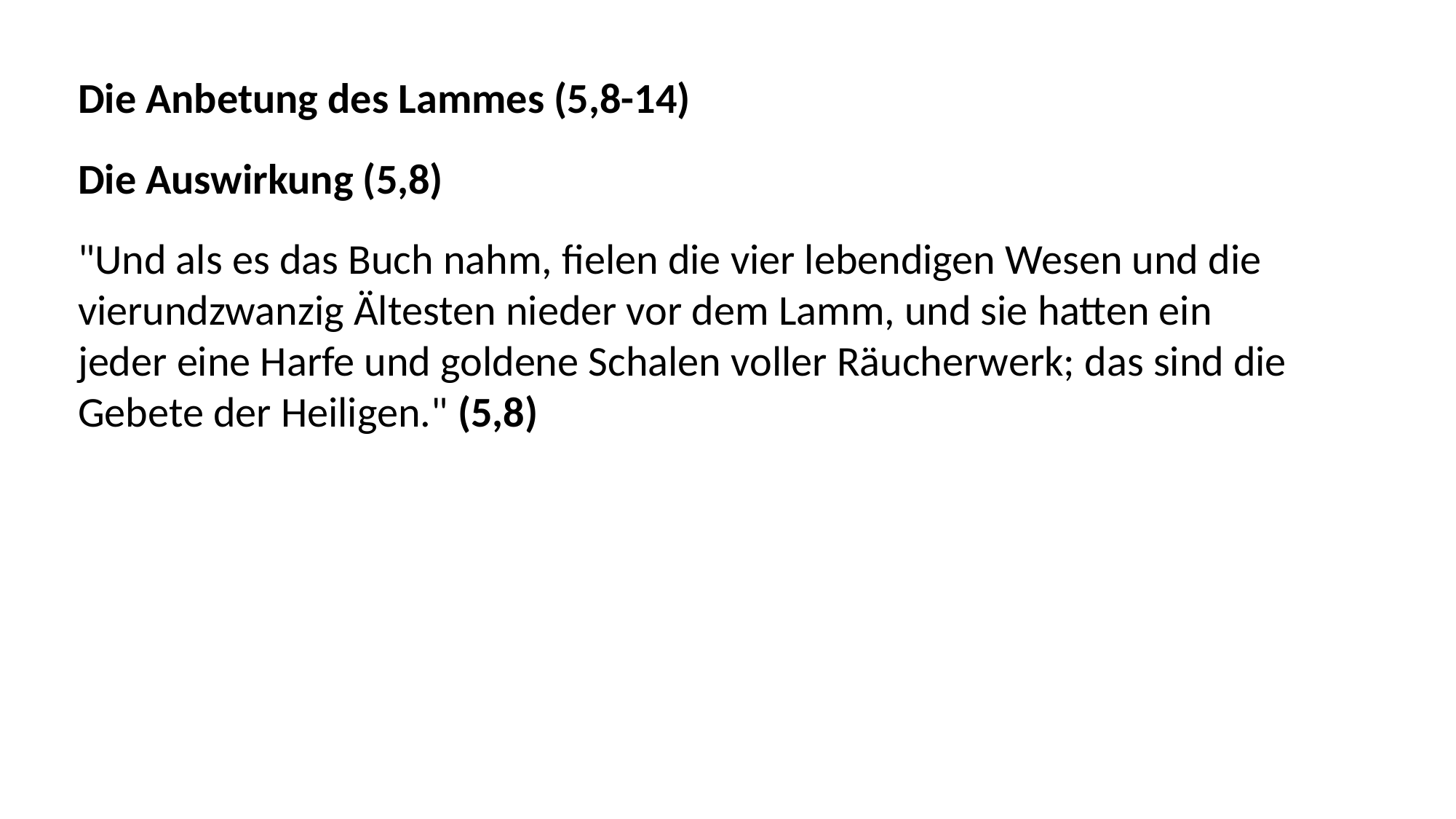

Die Anbetung des Lammes (5,8-14)
Die Auswirkung (5,8)
"Und als es das Buch nahm, fielen die vier lebendigen Wesen und die vierundzwanzig Ältesten nieder vor dem Lamm, und sie hatten ein jeder eine Harfe und goldene Schalen voller Räucherwerk; das sind die Gebete der Heiligen." (5,8)